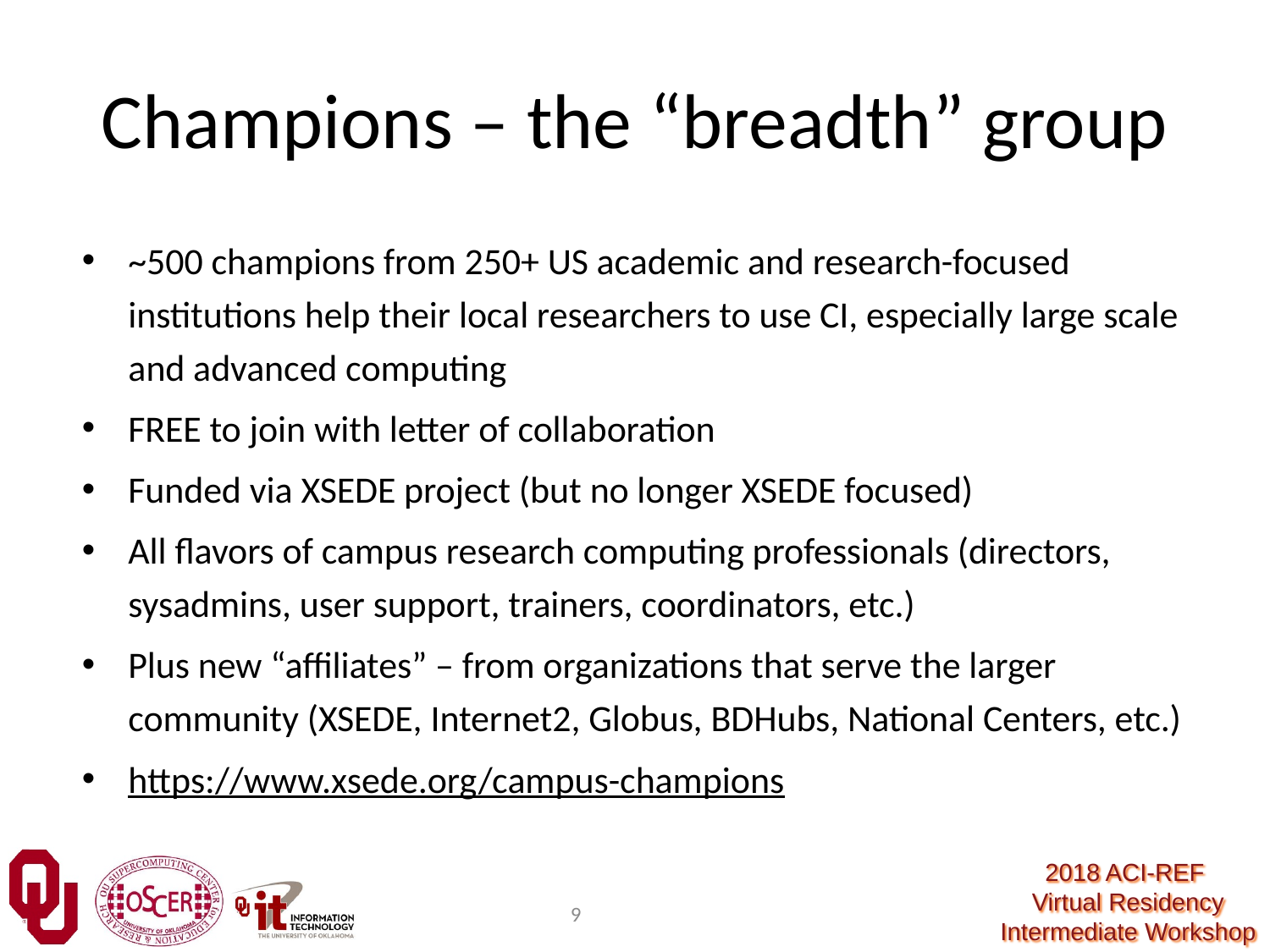

Champions – the “breadth” group
~500 champions from 250+ US academic and research-focused institutions help their local researchers to use CI, especially large scale and advanced computing
FREE to join with letter of collaboration
Funded via XSEDE project (but no longer XSEDE focused)
All flavors of campus research computing professionals (directors, sysadmins, user support, trainers, coordinators, etc.)
Plus new “affiliates” – from organizations that serve the larger community (XSEDE, Internet2, Globus, BDHubs, National Centers, etc.)
https://www.xsede.org/campus-champions

9